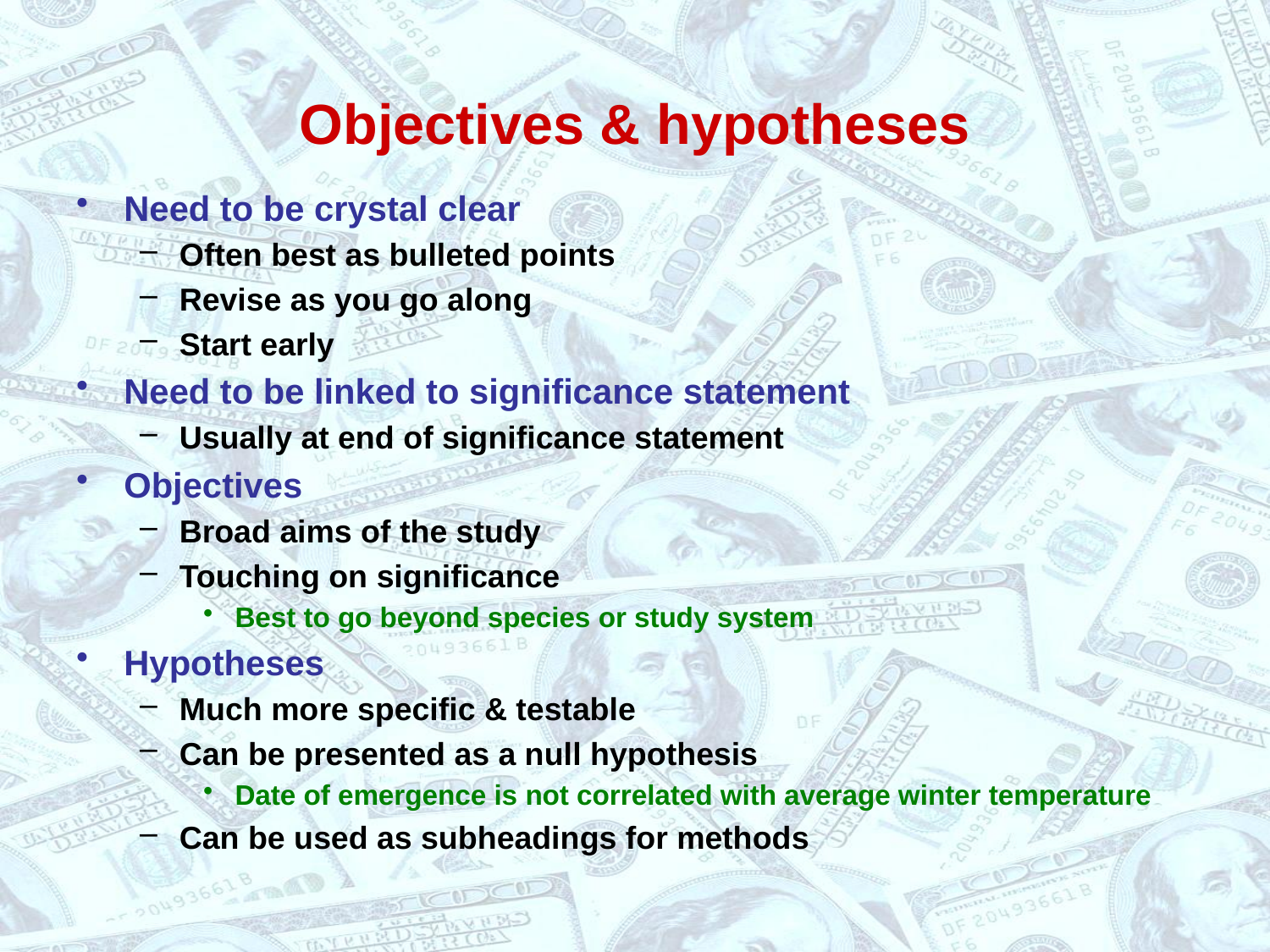

# Objectives & hypotheses
Need to be crystal clear
Often best as bulleted points
Revise as you go along
Start early
Need to be linked to significance statement
Usually at end of significance statement
Objectives
Broad aims of the study
Touching on significance
Best to go beyond species or study system
Hypotheses
Much more specific & testable
Can be presented as a null hypothesis
Date of emergence is not correlated with average winter temperature
Can be used as subheadings for methods